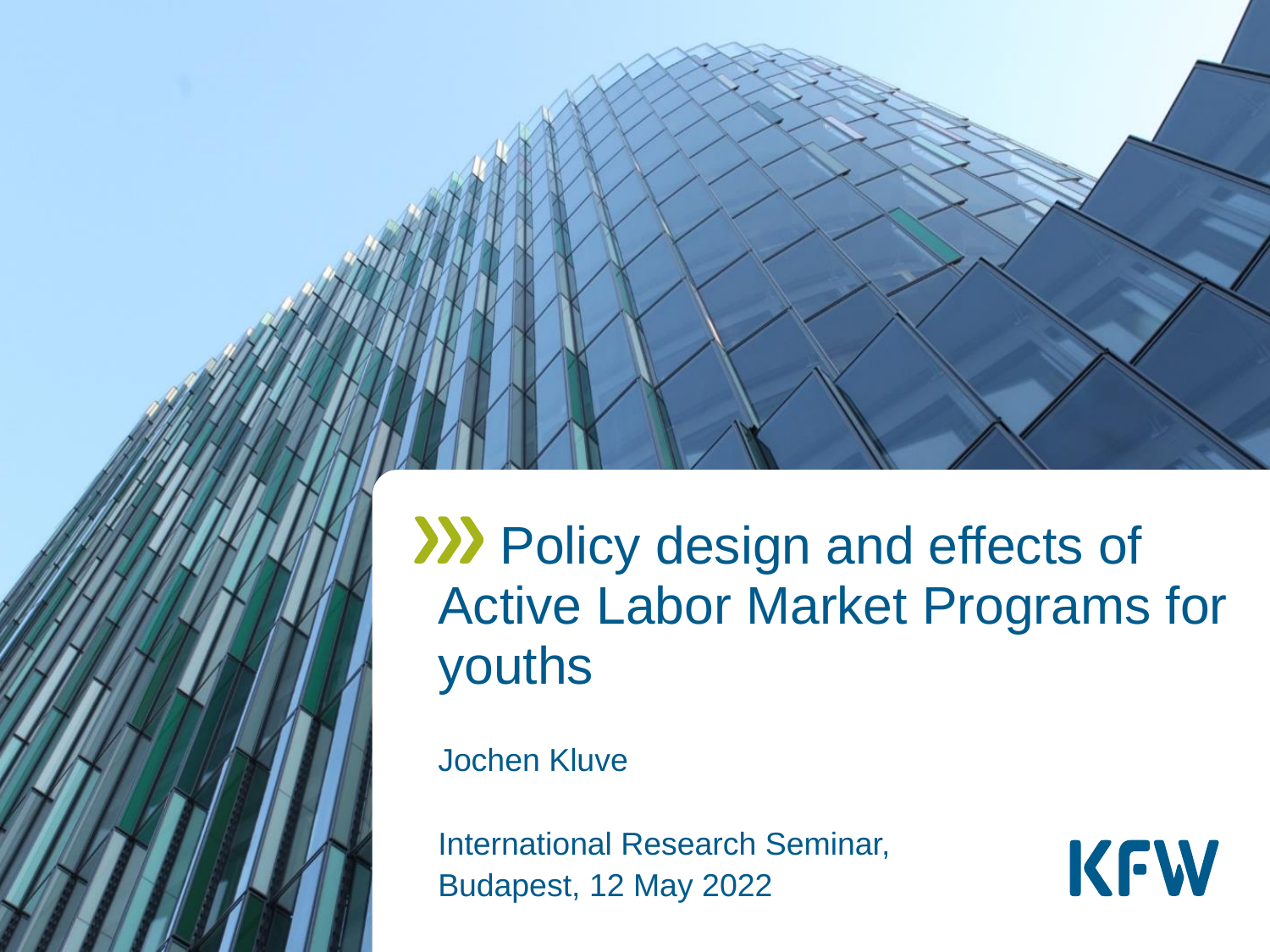

# Policy design and effects of Active Labor Market Programs for youths
Jochen Kluve

International Research Seminar,
Budapest, 12 May 2022